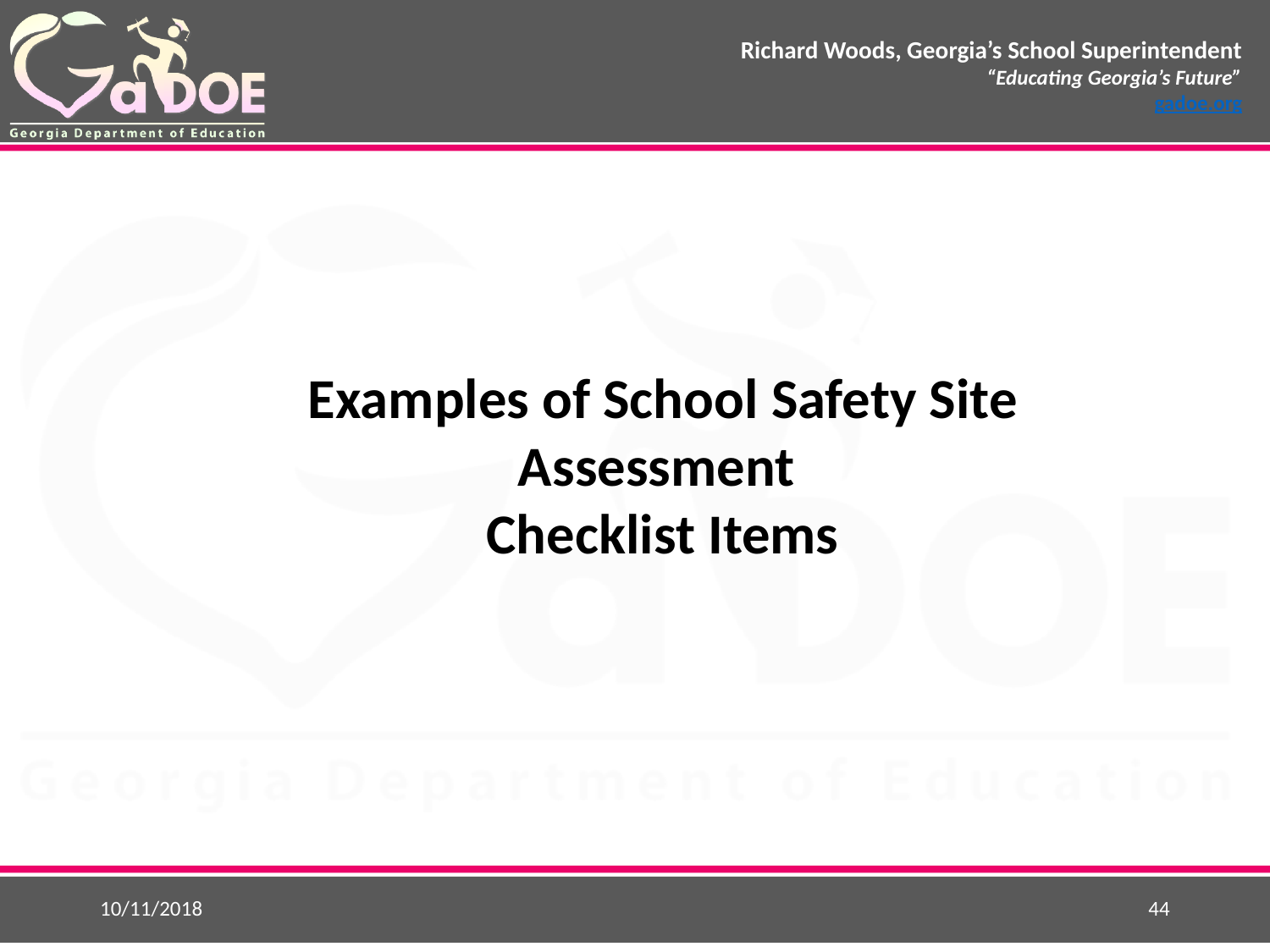

Examples of School Safety Site Assessment
Checklist Items
10/11/2018
44